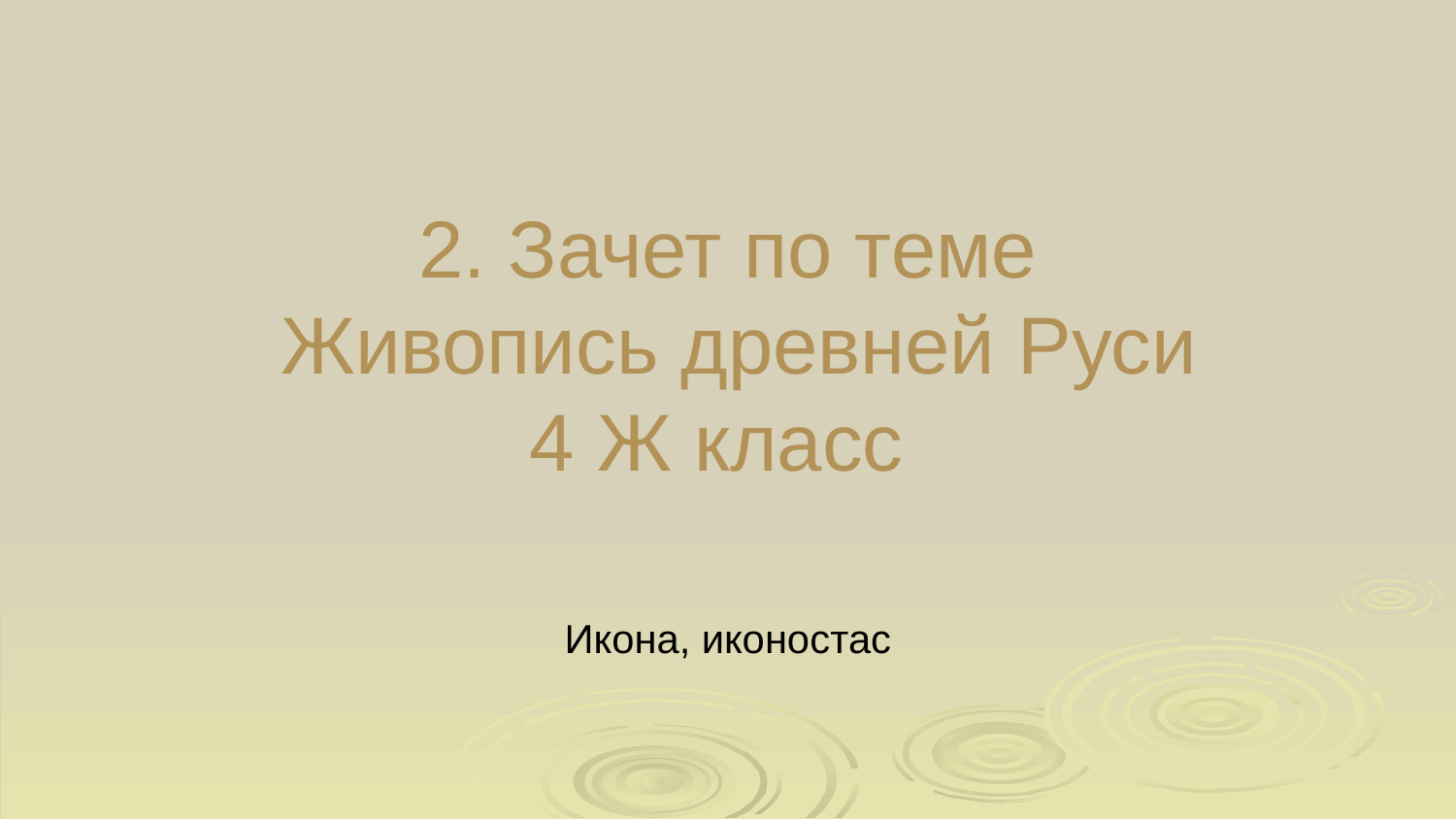

# 2. Зачет по теме Живопись древней Руси 4 Ж класс

Икона, иконостас